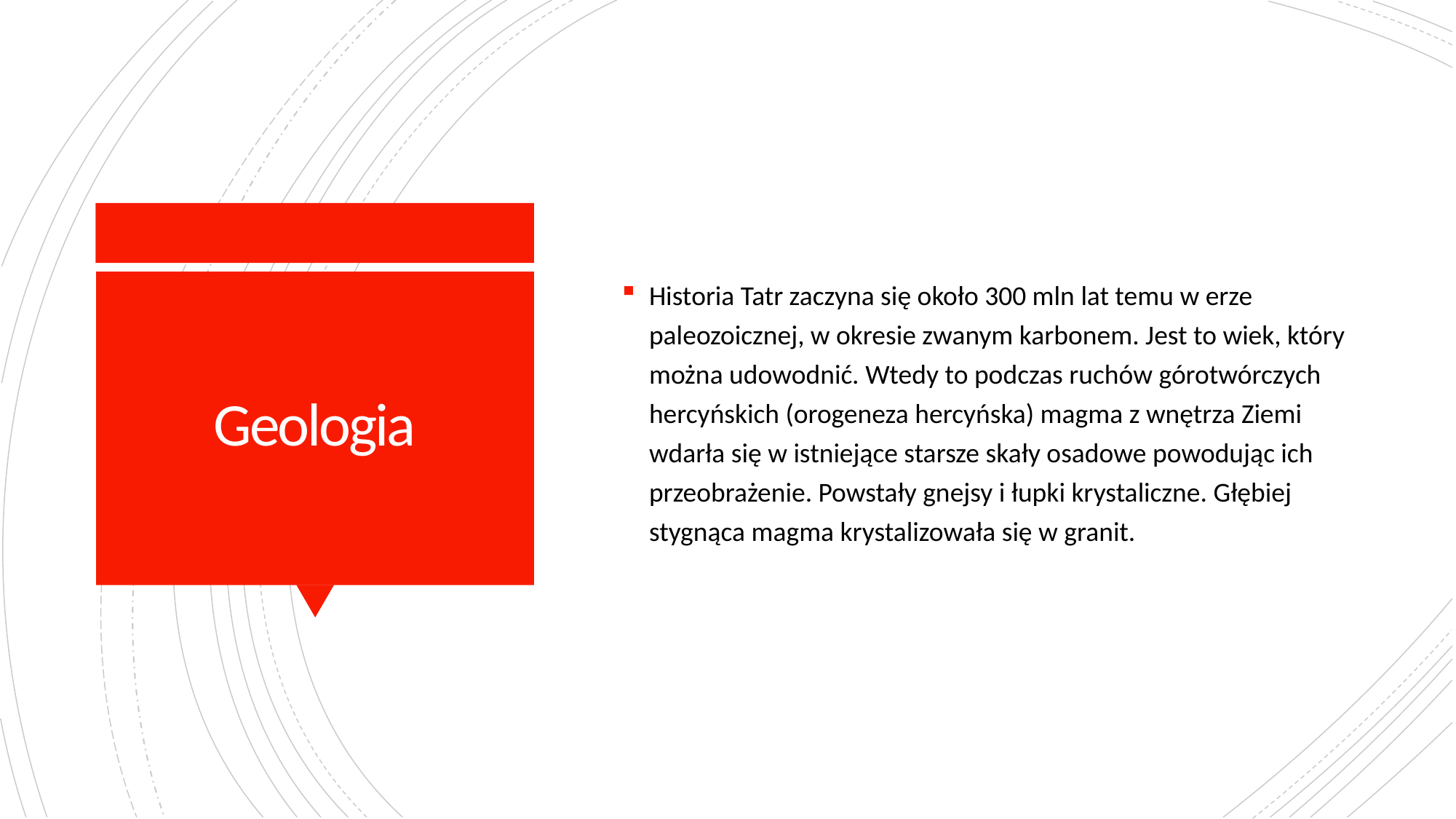

Historia Tatr zaczyna się około 300 mln lat temu w erze paleozoicznej, w okresie zwanym karbonem. Jest to wiek, który można udowodnić. Wtedy to podczas ruchów górotwórczych hercyńskich (orogeneza hercyńska) magma z wnętrza Ziemi wdarła się w istniejące starsze skały osadowe powodując ich przeobrażenie. Powstały gnejsy i łupki krystaliczne. Głębiej stygnąca magma krystalizowała się w granit.
# Geologia